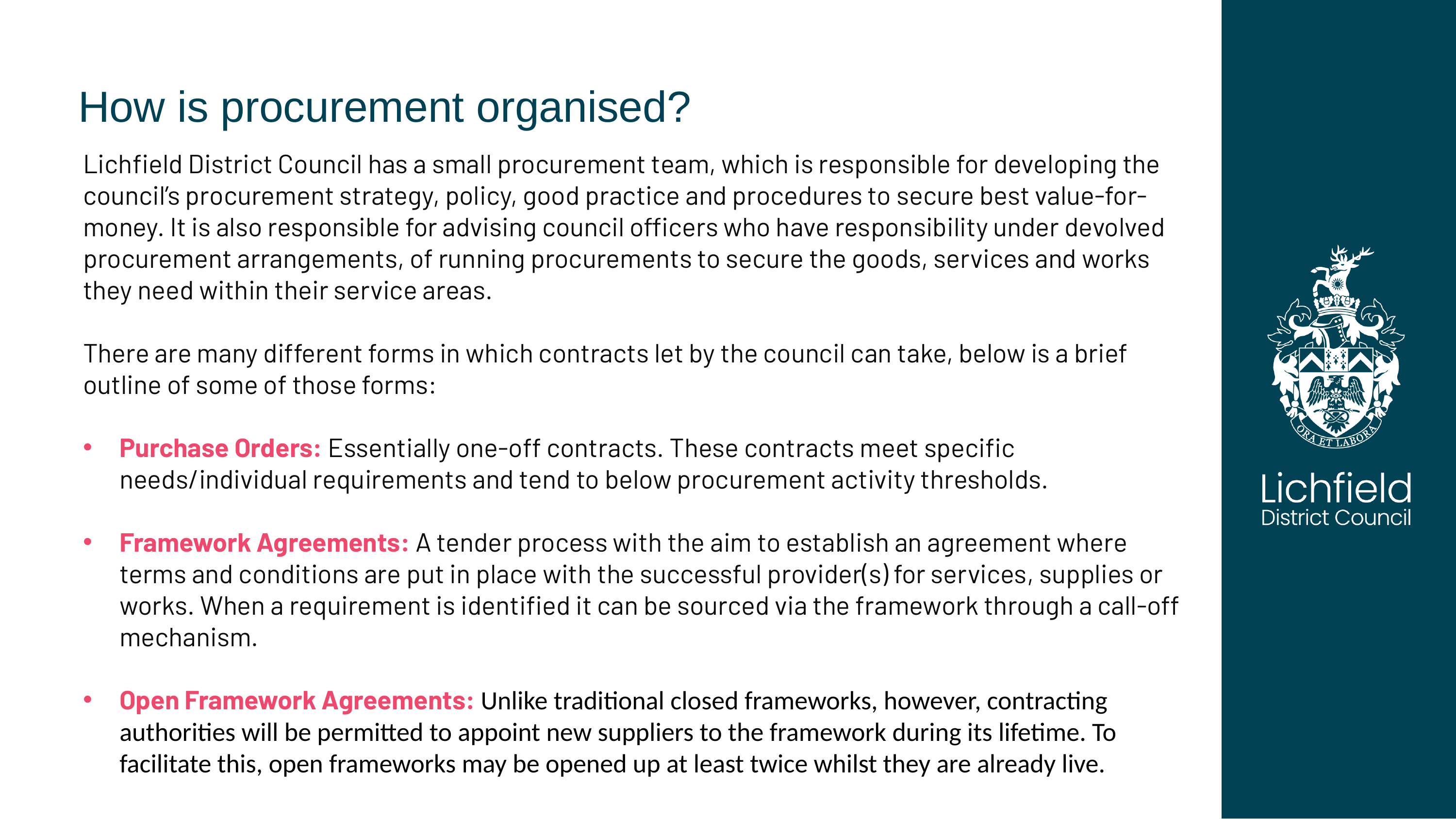

How is procurement organised?
Lichfield District Council has a small procurement team, which is responsible for developing the council’s procurement strategy, policy, good practice and procedures to secure best value-for-money. It is also responsible for advising council officers who have responsibility under devolved procurement arrangements, of running procurements to secure the goods, services and works they need within their service areas.

There are many different forms in which contracts let by the council can take, below is a brief outline of some of those forms:

Purchase Orders: Essentially one-off contracts. These contracts meet specific needs/individual requirements and tend to below procurement activity thresholds.

Framework Agreements: A tender process with the aim to establish an agreement where terms and conditions are put in place with the successful provider(s) for services, supplies or works. When a requirement is identified it can be sourced via the framework through a call-off mechanism.

Open Framework Agreements: Unlike traditional closed frameworks, however, contracting authorities will be permitted to appoint new suppliers to the framework during its lifetime. To facilitate this, open frameworks may be opened up at least twice whilst they are already live.